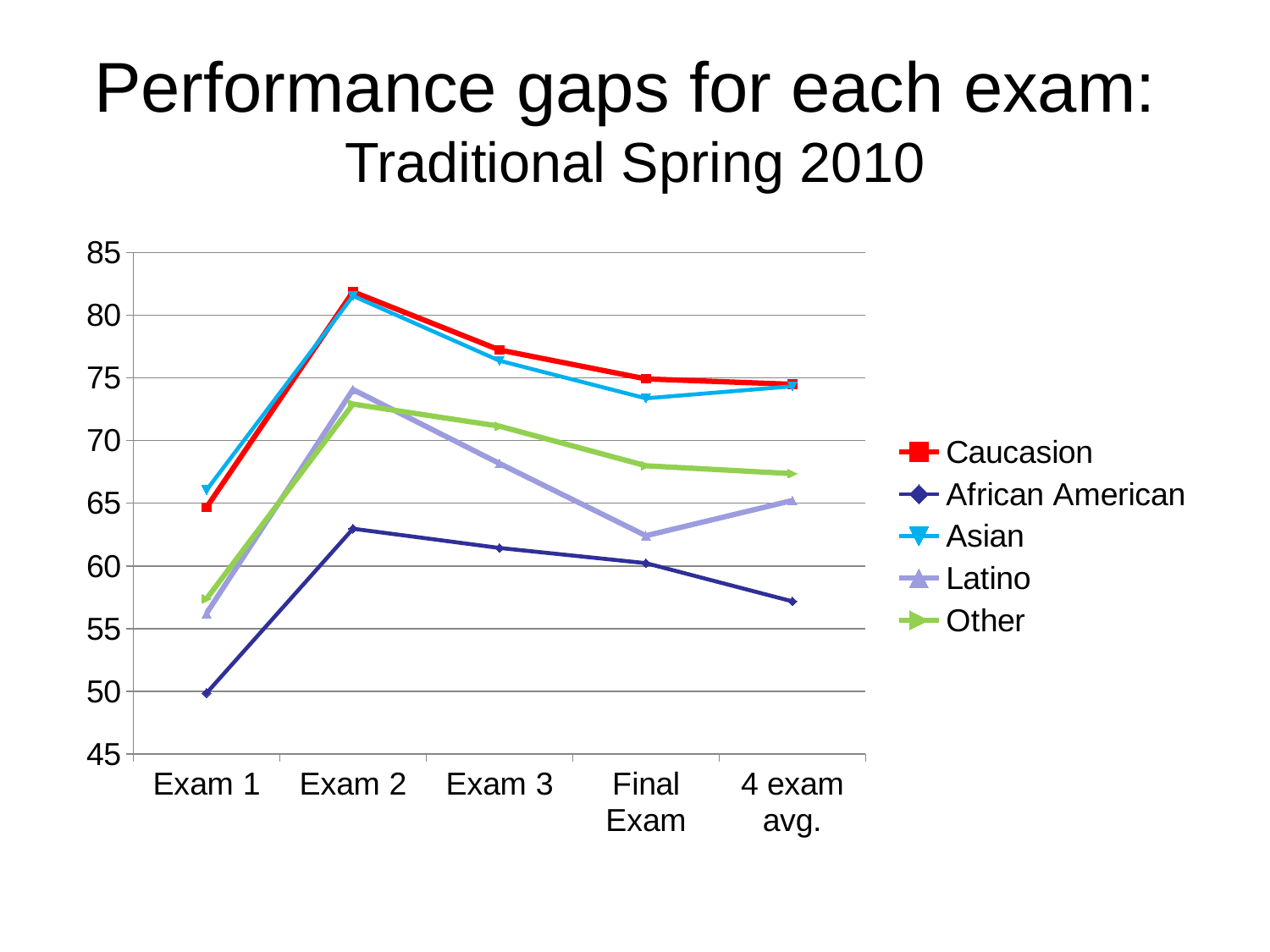

# Performance gaps for each exam: Traditional Spring 2010

### Chart

| Category | Caucasion | African American | Asian | Latino  | Other |
|---|---|---|---|---|---|
| Exam 1 | 64.66999999999999 | 49.849999999999994 | 66.05 | 56.21 | 57.37 |
| Exam 2 | 81.86999999999999 | 62.97 | 81.54 | 74.07 | 72.91000000000001 |
| Exam 3 | 77.23 | 61.43 | 76.36999999999999 | 68.16999999999999 | 71.14999999999999 |
| Final Exam | 74.92 | 60.220000000000006 | 73.36999999999999 | 62.41 | 67.99 |
| 4 exam avg. | 74.49 | 57.17 | 74.33 | 65.22 | 67.36 |